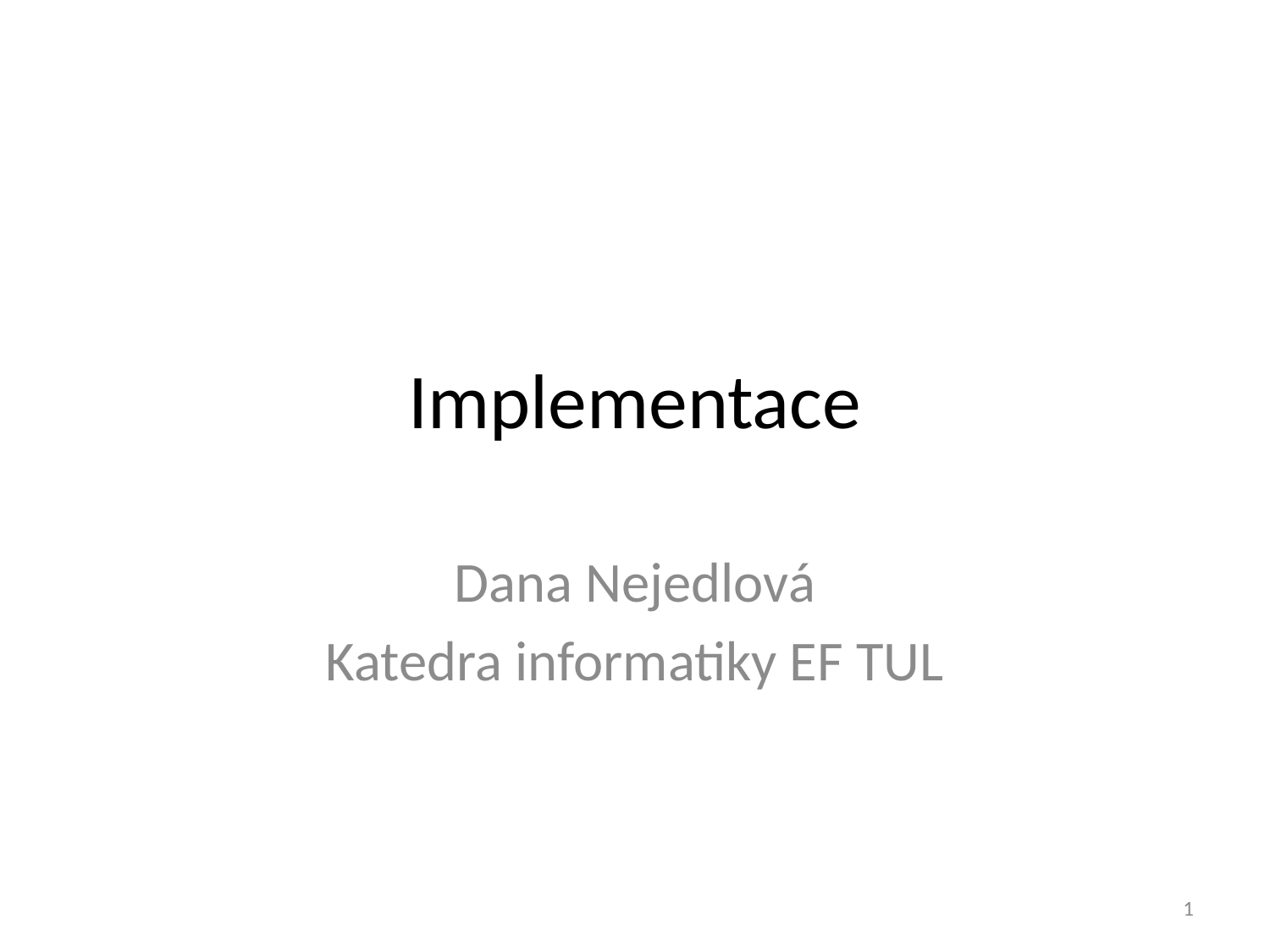

# Implementace
Dana Nejedlová
Katedra informatiky EF TUL
1